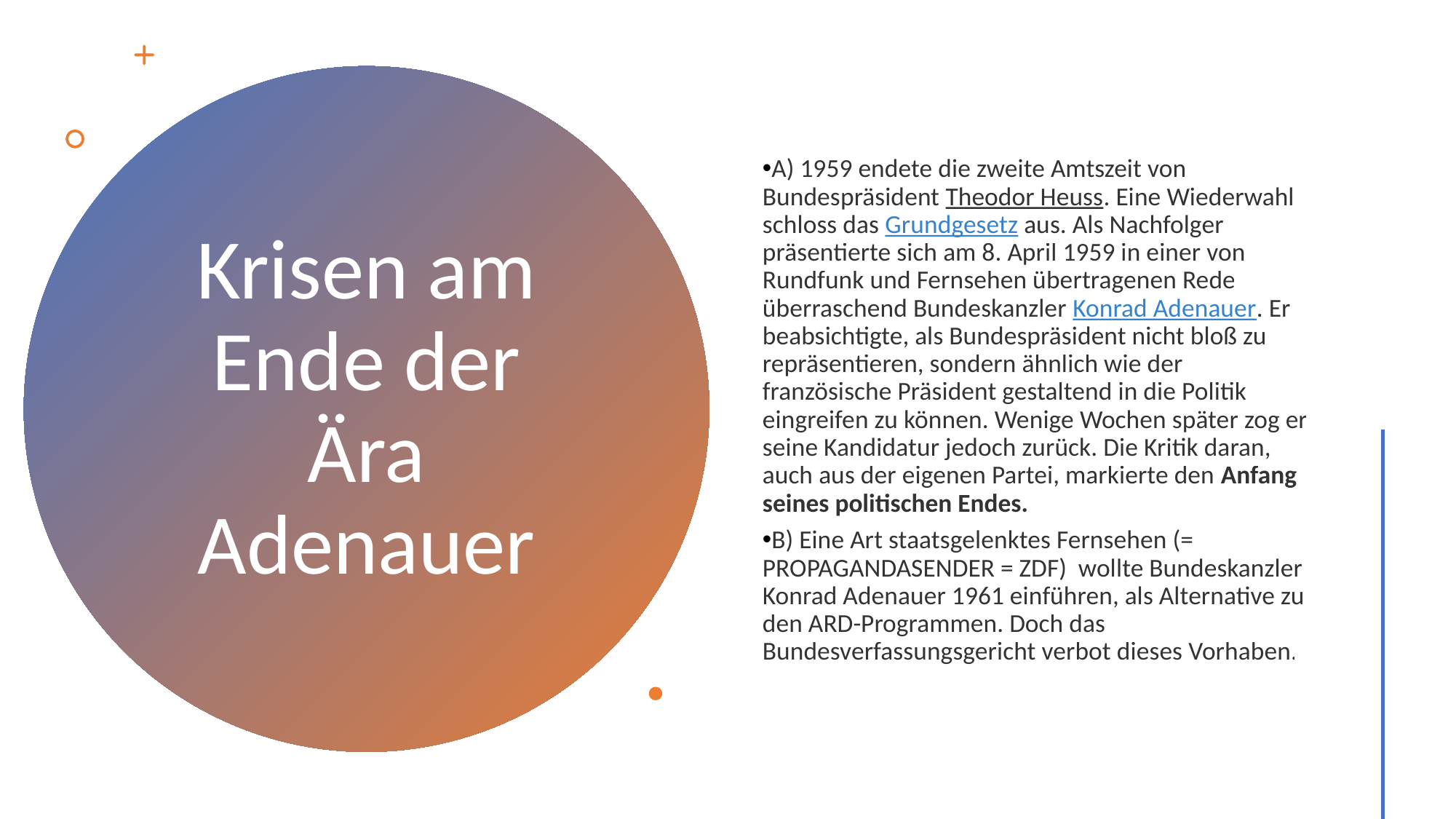

A) 1959 endete die zweite Amtszeit von Bundespräsident Theodor Heuss. Eine Wiederwahl schloss das Grundgesetz aus. Als Nachfolger präsentierte sich am 8. April 1959 in einer von Rundfunk und Fernsehen übertragenen Rede überraschend Bundeskanzler Konrad Adenauer. Er beabsichtigte, als Bundespräsident nicht bloß zu repräsentieren, sondern ähnlich wie der französische Präsident gestaltend in die Politik eingreifen zu können. Wenige Wochen später zog er seine Kandidatur jedoch zurück. Die Kritik daran, auch aus der eigenen Partei, markierte den Anfang seines politischen Endes.
B) Eine Art staatsgelenktes Fernsehen (= PROPAGANDASENDER = ZDF)  wollte Bundeskanzler Konrad Adenauer 1961 einführen, als Alternative zu den ARD-Programmen. Doch das Bundesverfassungsgericht verbot dieses Vorhaben.

# Krisen am Ende der Ära Adenauer